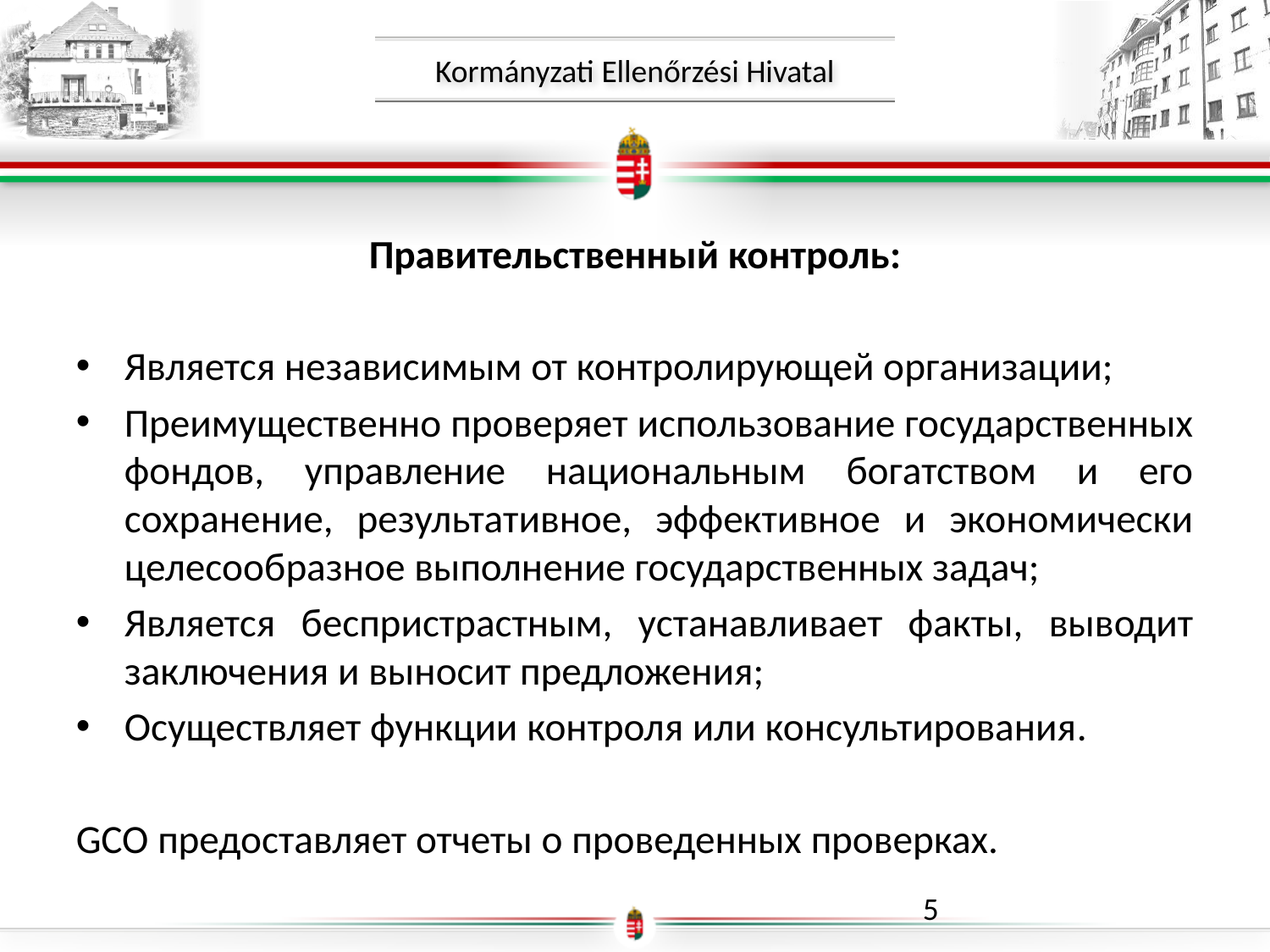

Правительственный контроль:

Является независимым от контролирующей организации;
Преимущественно проверяет использование государственных фондов, управление национальным богатством и его сохранение, результативное, эффективное и экономически целесообразное выполнение государственных задач;
Является беспристрастным, устанавливает факты, выводит заключения и выносит предложения;
Осуществляет функции контроля или консультирования.

GCO предоставляет отчеты о проведенных проверках.

5